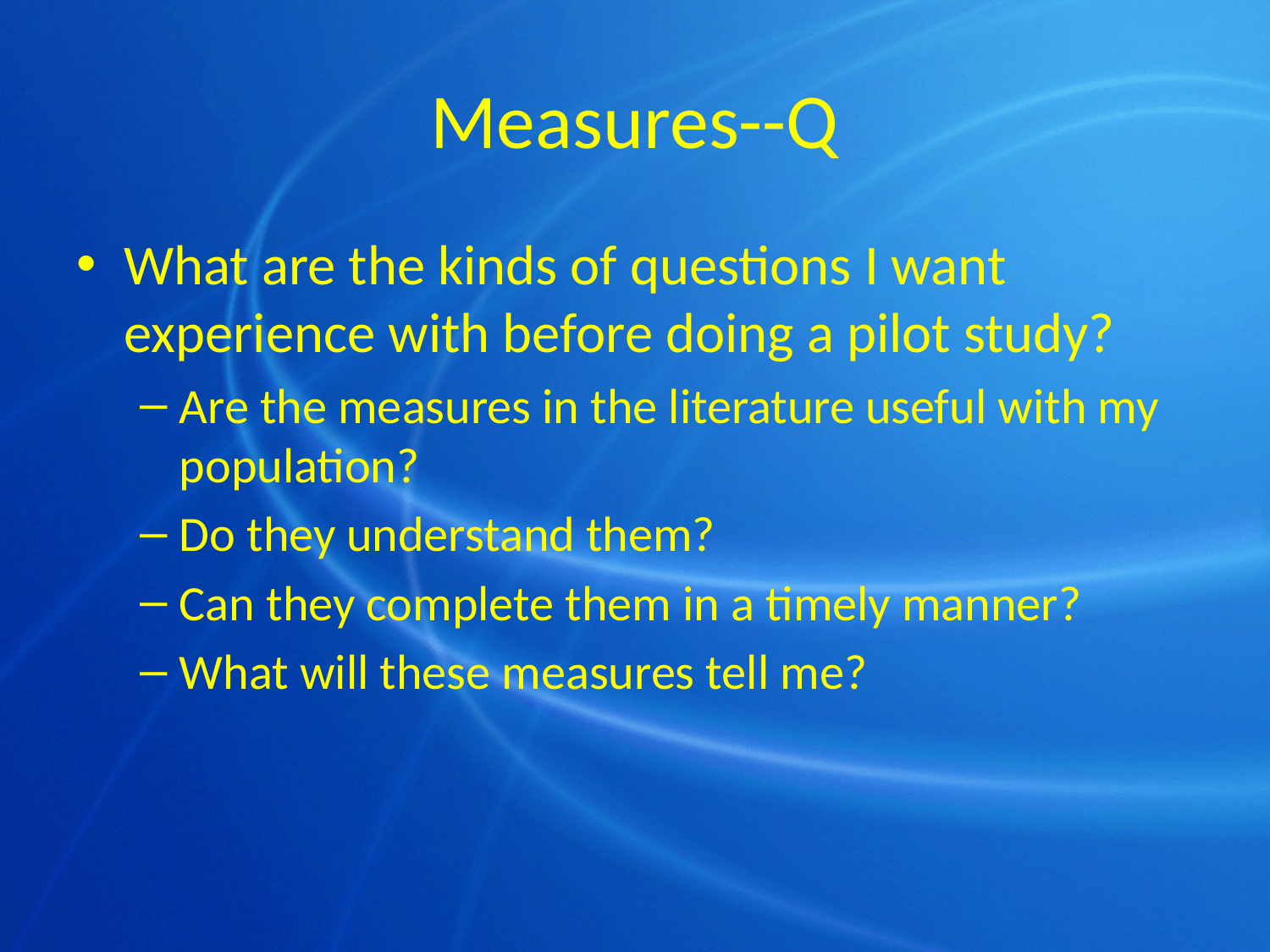

# Measures--Q
What are the kinds of questions I want experience with before doing a pilot study?
Are the measures in the literature useful with my population?
Do they understand them?
Can they complete them in a timely manner?
What will these measures tell me?